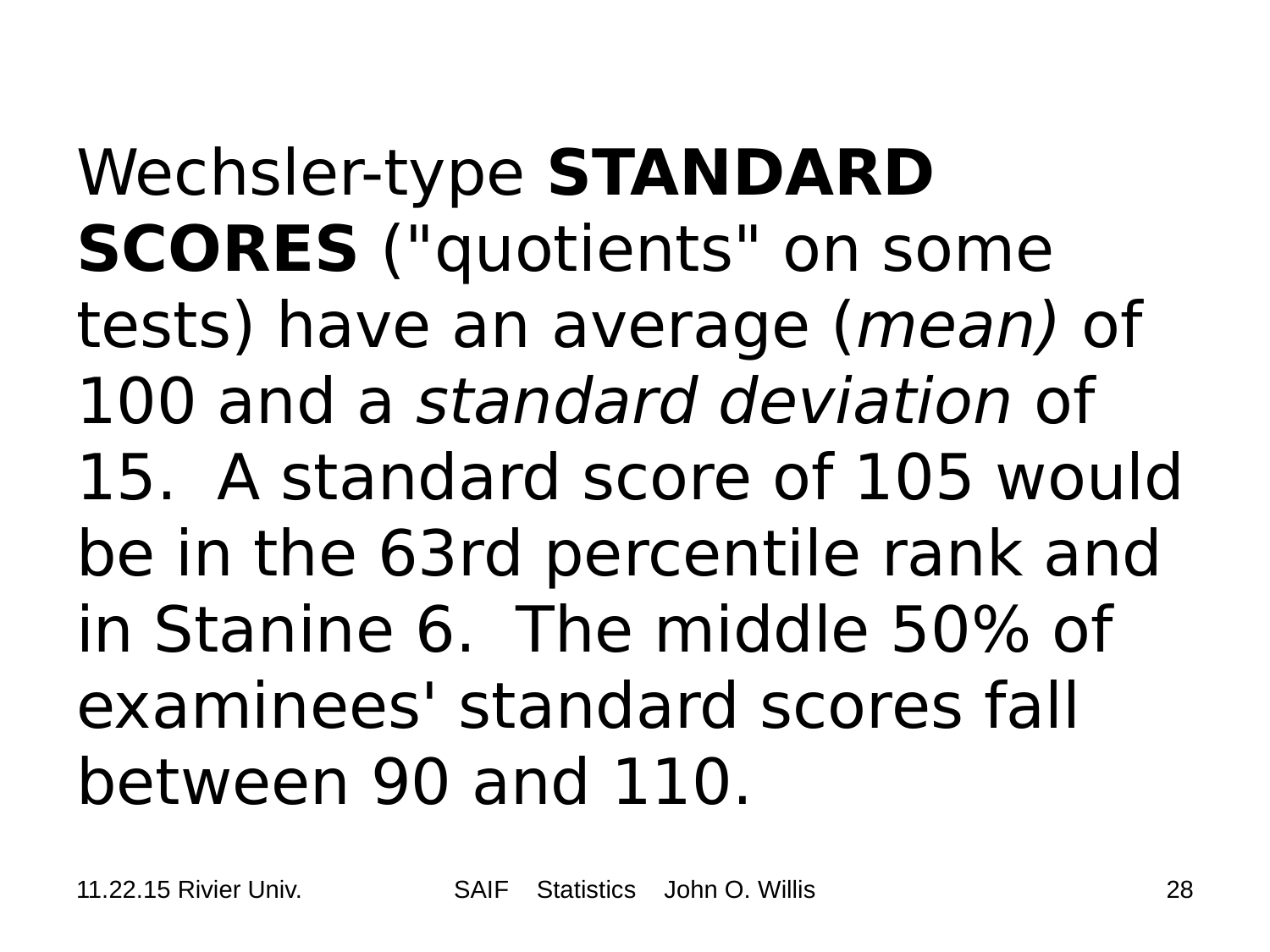

# Wechsler-type STANDARD SCORES ("quotients" on some tests) have an average (mean) of 100 and a standard deviation of 15.  A standard score of 105 would be in the 63rd percentile rank and in Stanine 6.  The middle 50% of examinees' standard scores fall between 90 and 110.
11.22.15 Rivier Univ.
SAIF    Statistics    John O. Willis
28